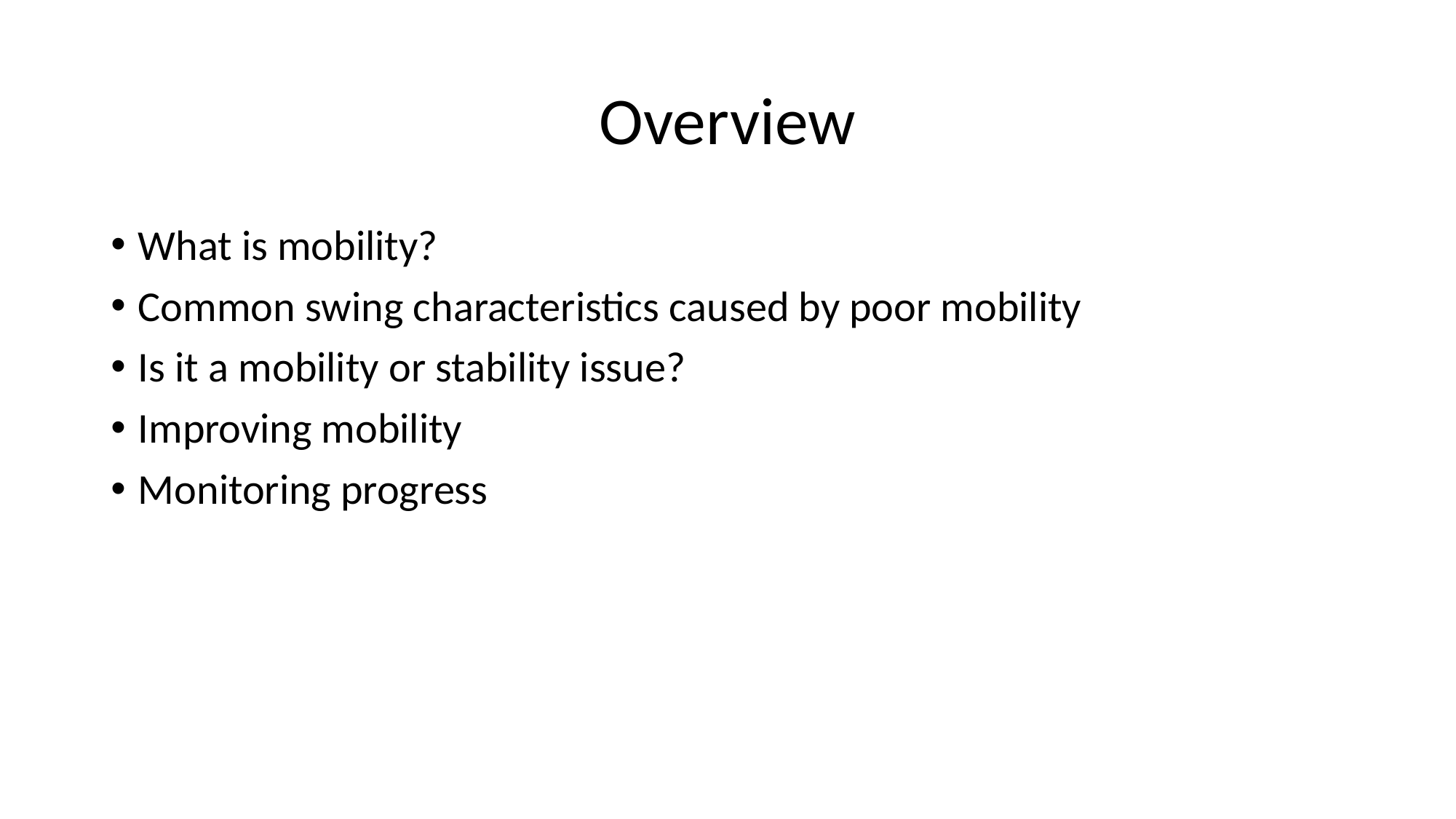

# Overview
What is mobility?
Common swing characteristics caused by poor mobility
Is it a mobility or stability issue?
Improving mobility
Monitoring progress